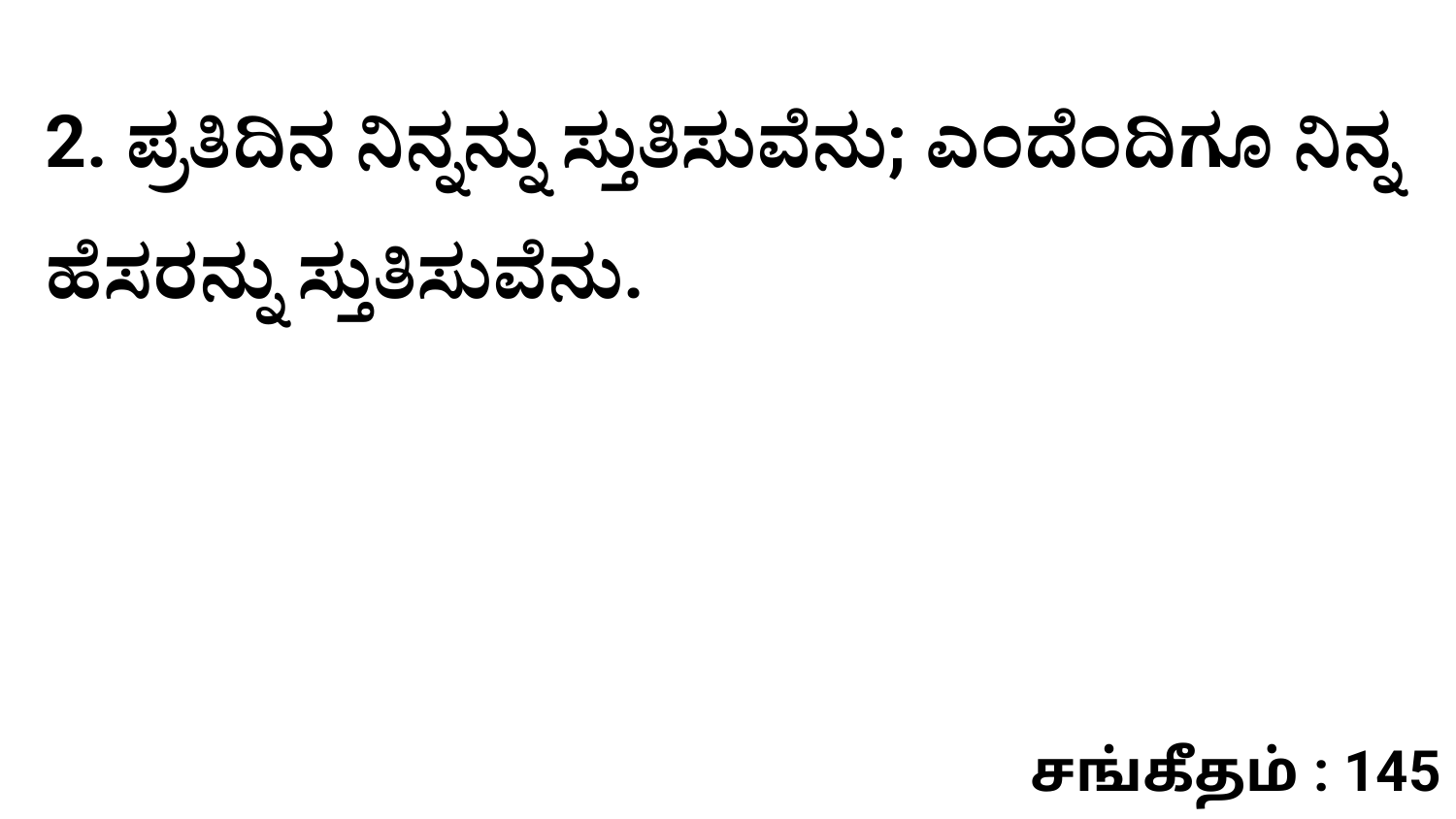

2. ಪ್ರತಿದಿನ ನಿನ್ನನ್ನು ಸ್ತುತಿಸುವೆನು; ಎಂದೆಂದಿಗೂ ನಿನ್ನ ಹೆಸರನ್ನು ಸ್ತುತಿಸುವೆನು.
சங்கீதம் : 145